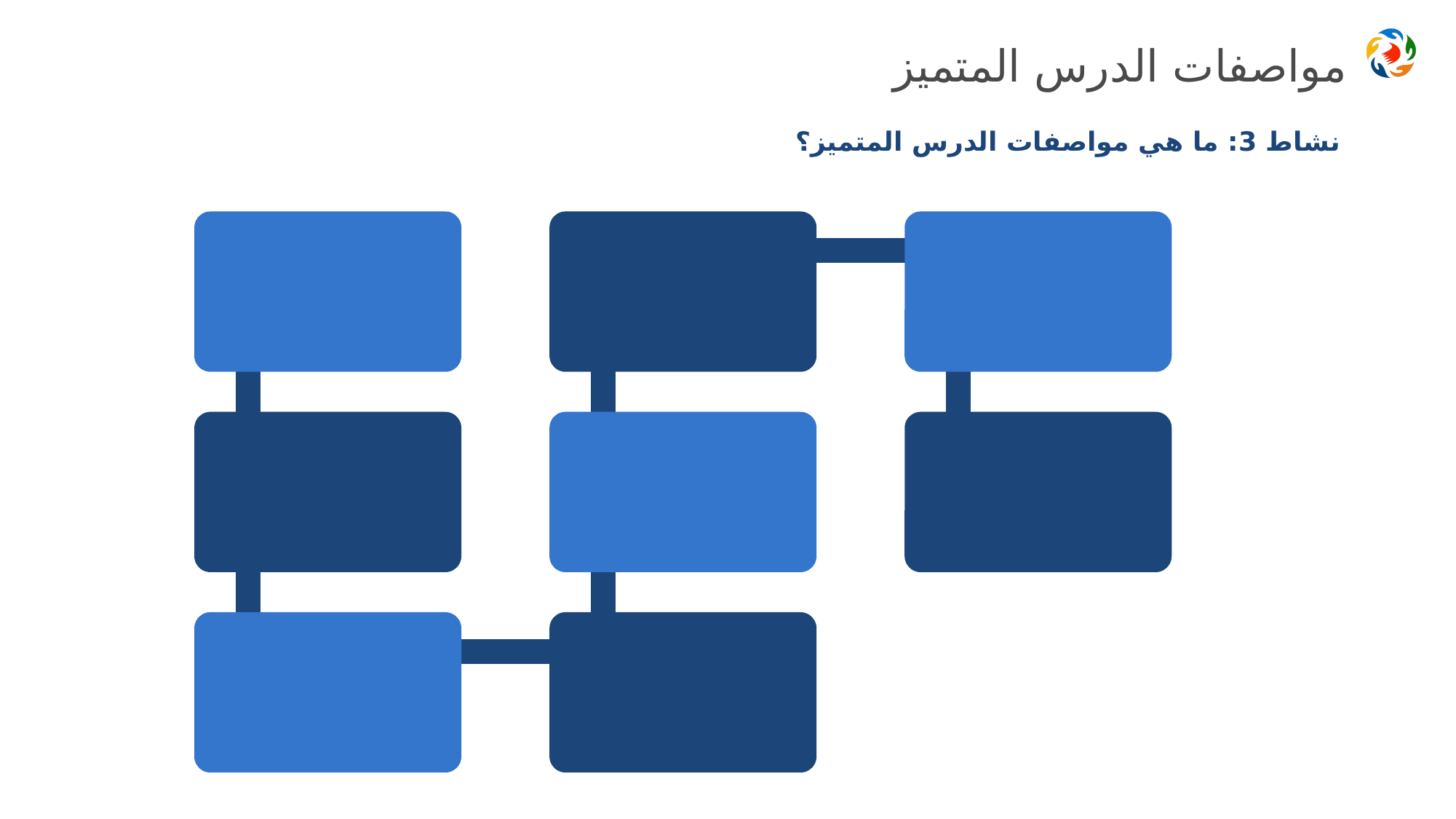

# مواصفات الدرس المتميز
نشاط 3: ما هي مواصفات الدرس المتميز؟